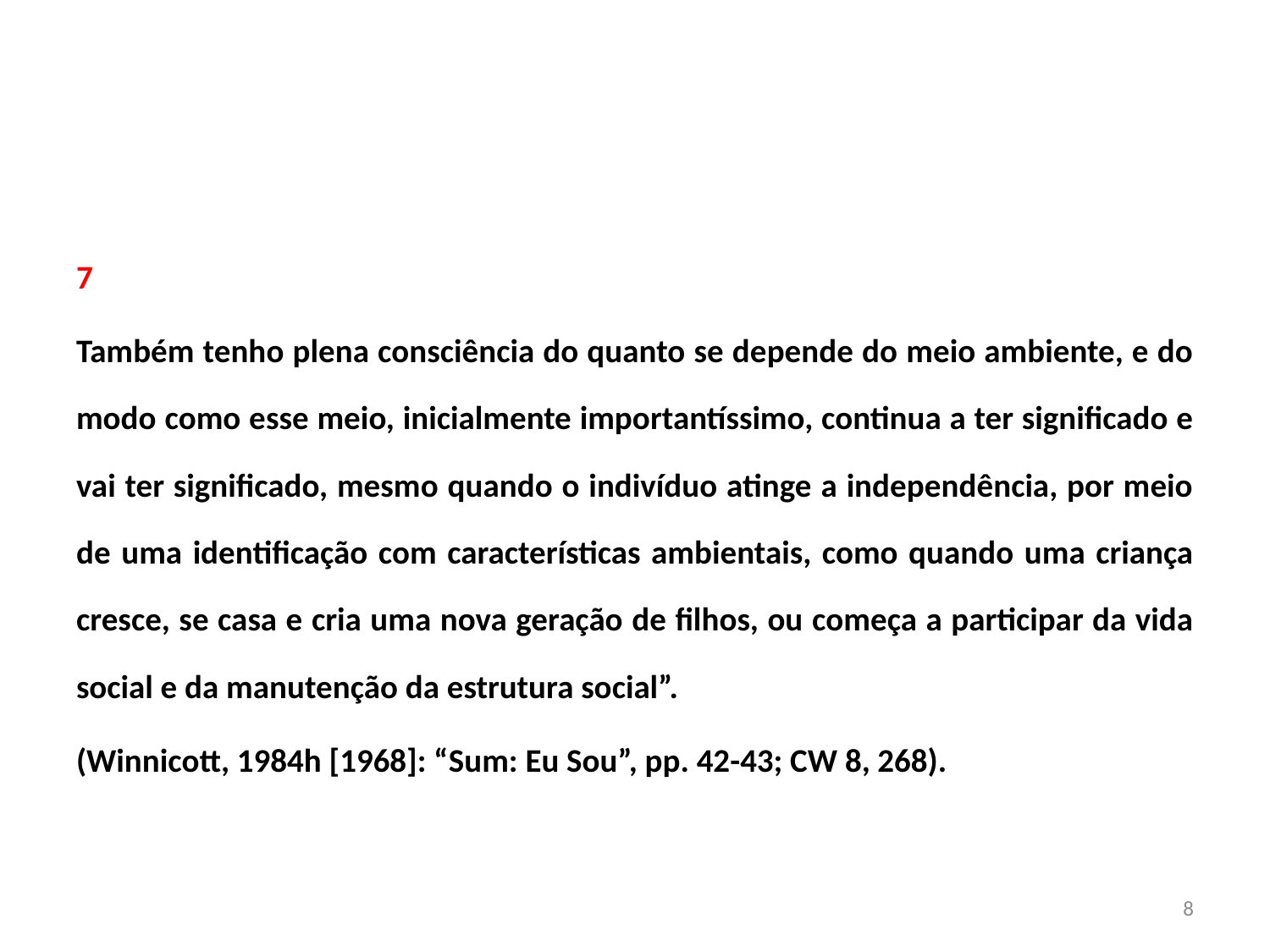

#
7
Também tenho plena consciência do quanto se depende do meio ambiente, e do modo como esse meio, inicialmente importantíssimo, continua a ter significado e vai ter significado, mesmo quando o indivíduo atinge a independência, por meio de uma identificação com características ambientais, como quando uma criança cresce, se casa e cria uma nova geração de filhos, ou começa a participar da vida social e da manutenção da estrutura social”.
(Winnicott, 1984h [1968]: “Sum: Eu Sou”, pp. 42-43; CW 8, 268).

8